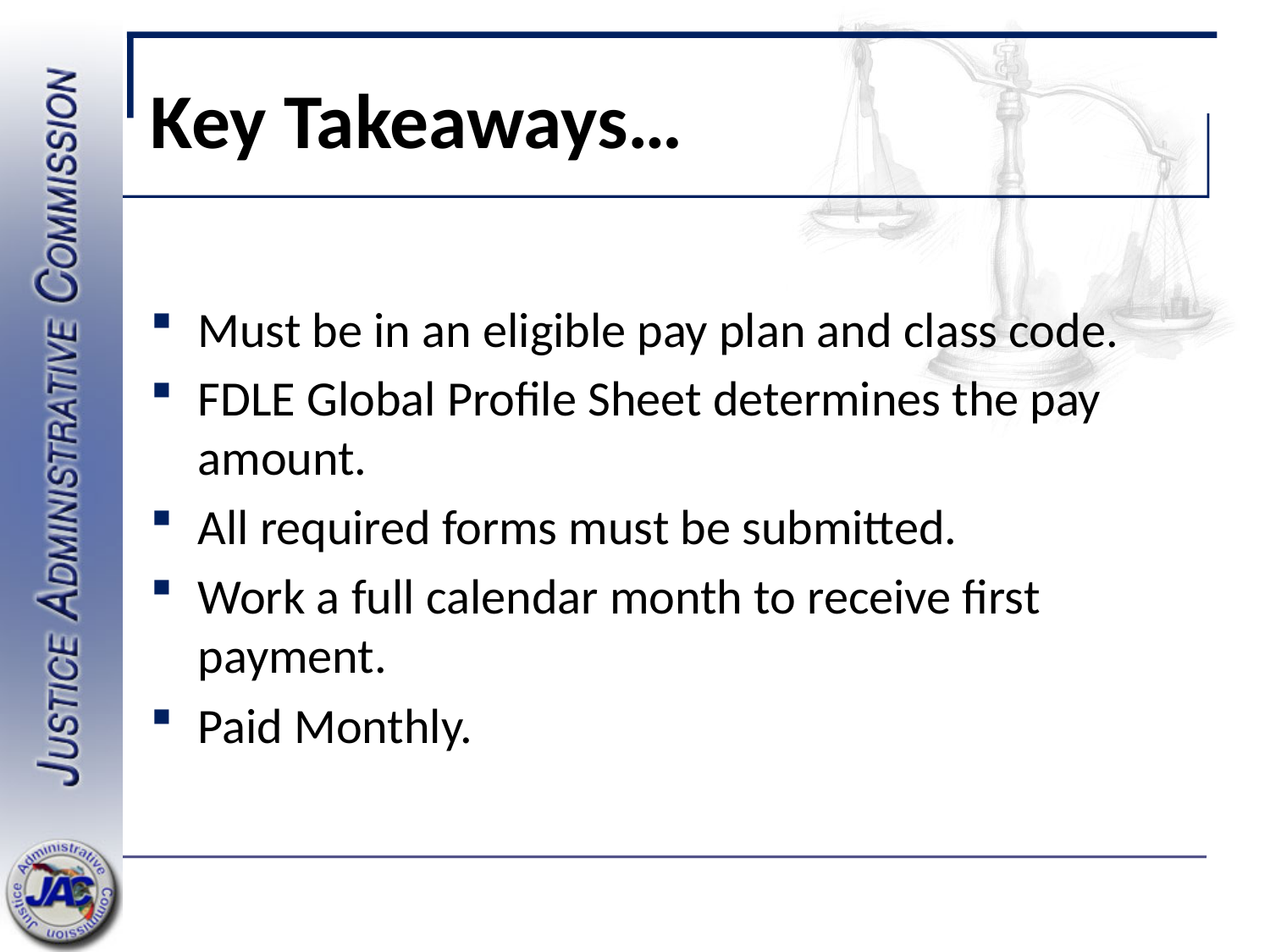

# Key Takeaways…

Must be in an eligible pay plan and class code.
FDLE Global Profile Sheet determines the pay amount.
All required forms must be submitted.
Work a full calendar month to receive first payment.
Paid Monthly.